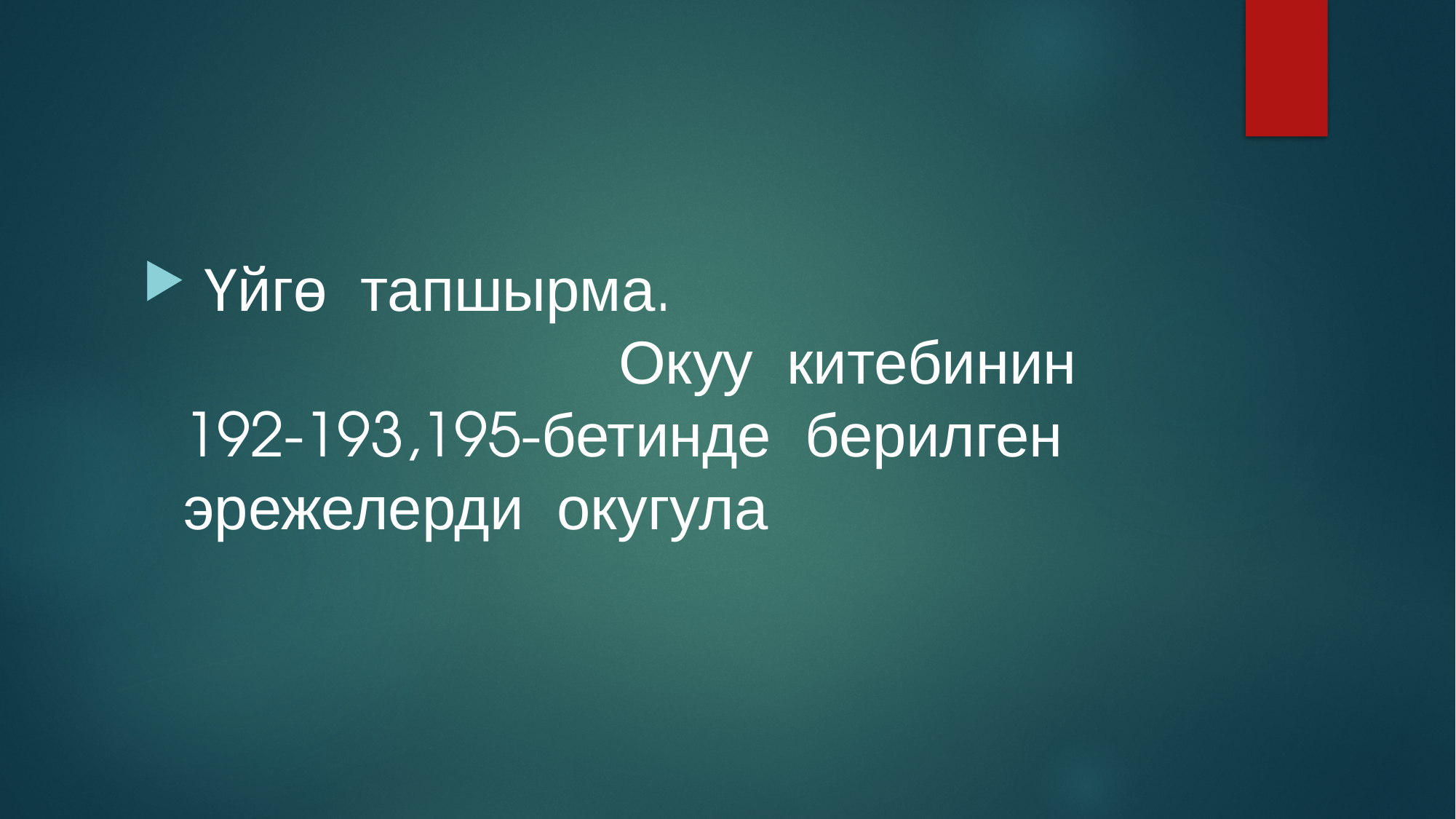

Үйгɵ  тапшырма.                                                         Окуу  китебинин  192-193,195-бетинде  берилген эрежелерди  окугула